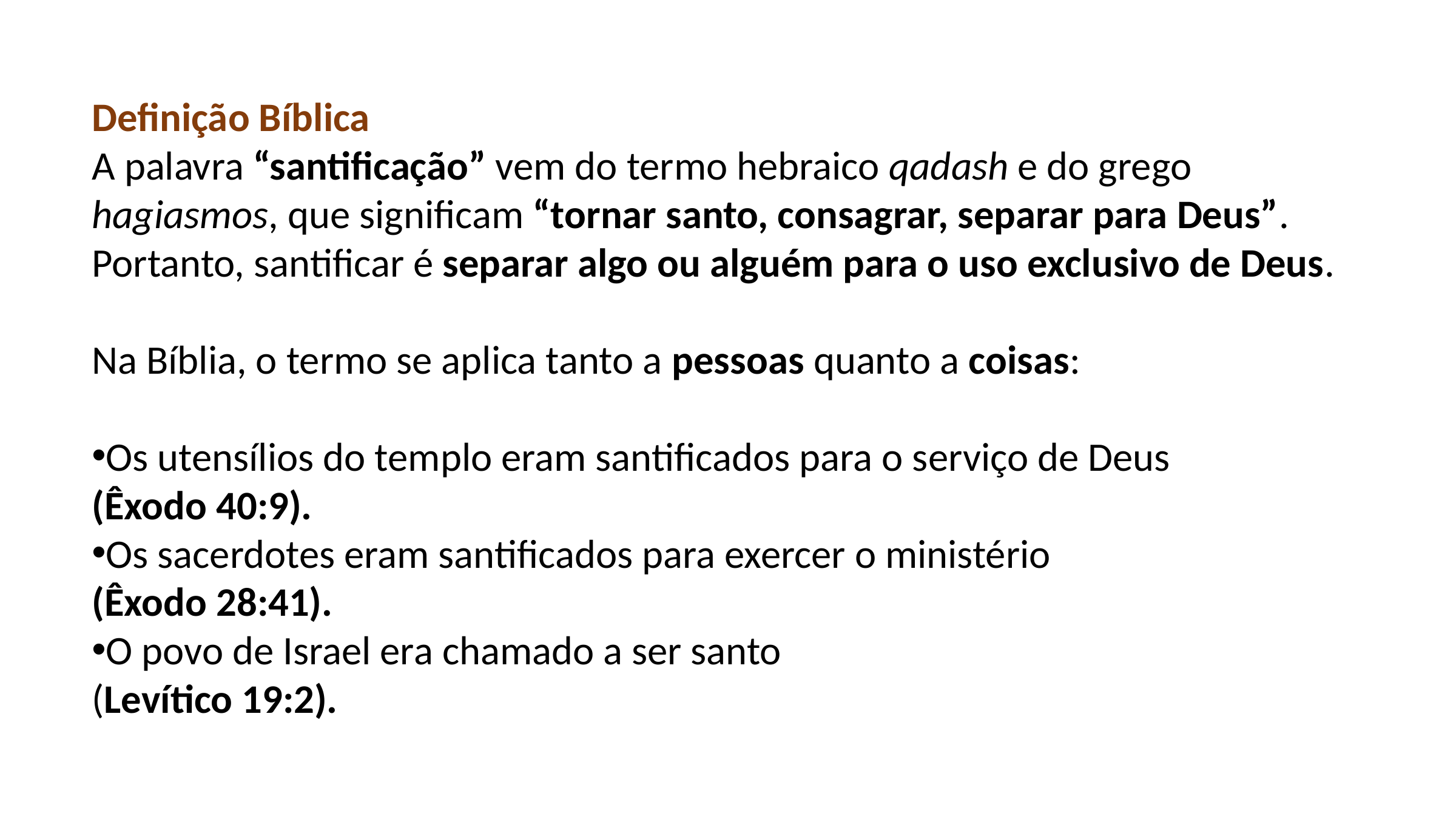

Definição Bíblica
A palavra “santificação” vem do termo hebraico qadash e do grego hagiasmos, que significam “tornar santo, consagrar, separar para Deus”.
Portanto, santificar é separar algo ou alguém para o uso exclusivo de Deus.

Na Bíblia, o termo se aplica tanto a pessoas quanto a coisas:

Os utensílios do templo eram santificados para o serviço de Deus
(Êxodo 40:9).
Os sacerdotes eram santificados para exercer o ministério
(Êxodo 28:41).
O povo de Israel era chamado a ser santo
(Levítico 19:2).